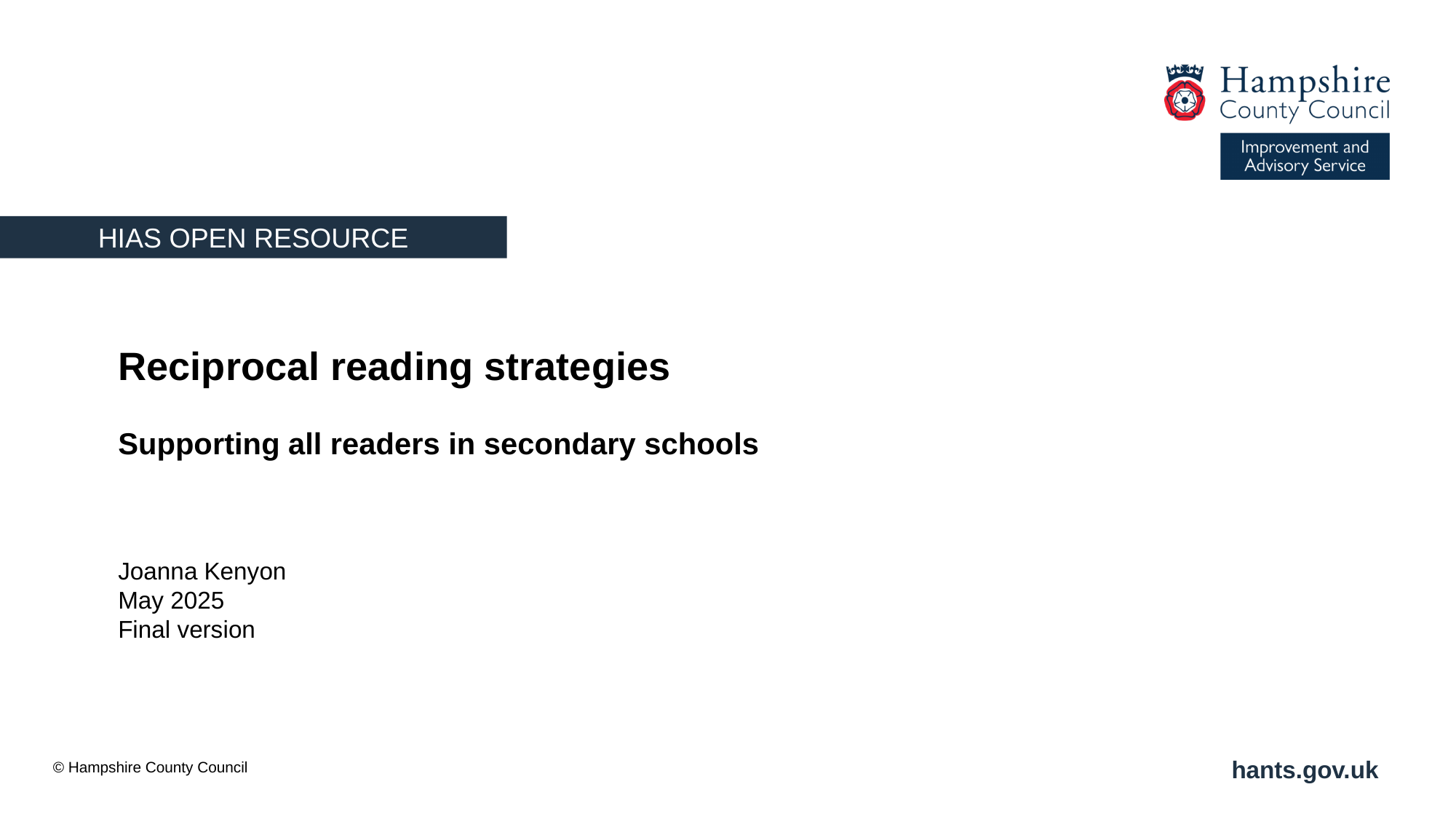

Reciprocal reading strategies
­
Supporting all readers in secondary schools
Joanna Kenyon
May 2025
Final version